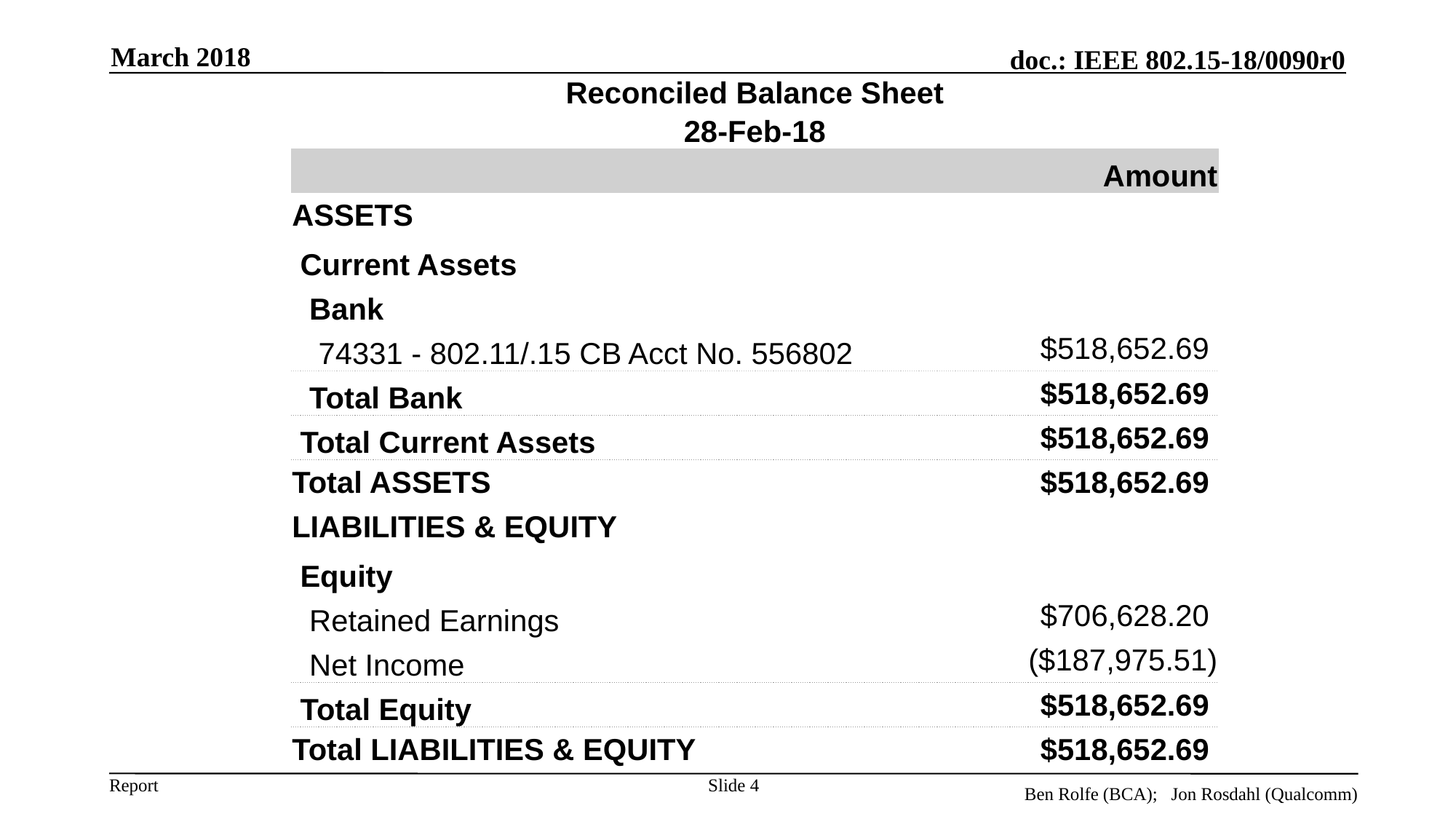

March 2018
| Reconciled Balance Sheet |  |
| --- | --- |
| 28-Feb-18 |  |
|  | Amount |
| ASSETS |  |
| Current Assets |  |
| Bank |  |
| 74331 - 802.11/.15 CB Acct No. 556802 | $518,652.69 |
| Total Bank | $518,652.69 |
| Total Current Assets | $518,652.69 |
| Total ASSETS | $518,652.69 |
| LIABILITIES & EQUITY |  |
| Equity |  |
| Retained Earnings | $706,628.20 |
| Net Income | ($187,975.51) |
| Total Equity | $518,652.69 |
| Total LIABILITIES & EQUITY | $518,652.69 |
Slide 4
Ben Rolfe (BCA);   Jon Rosdahl (Qualcomm)